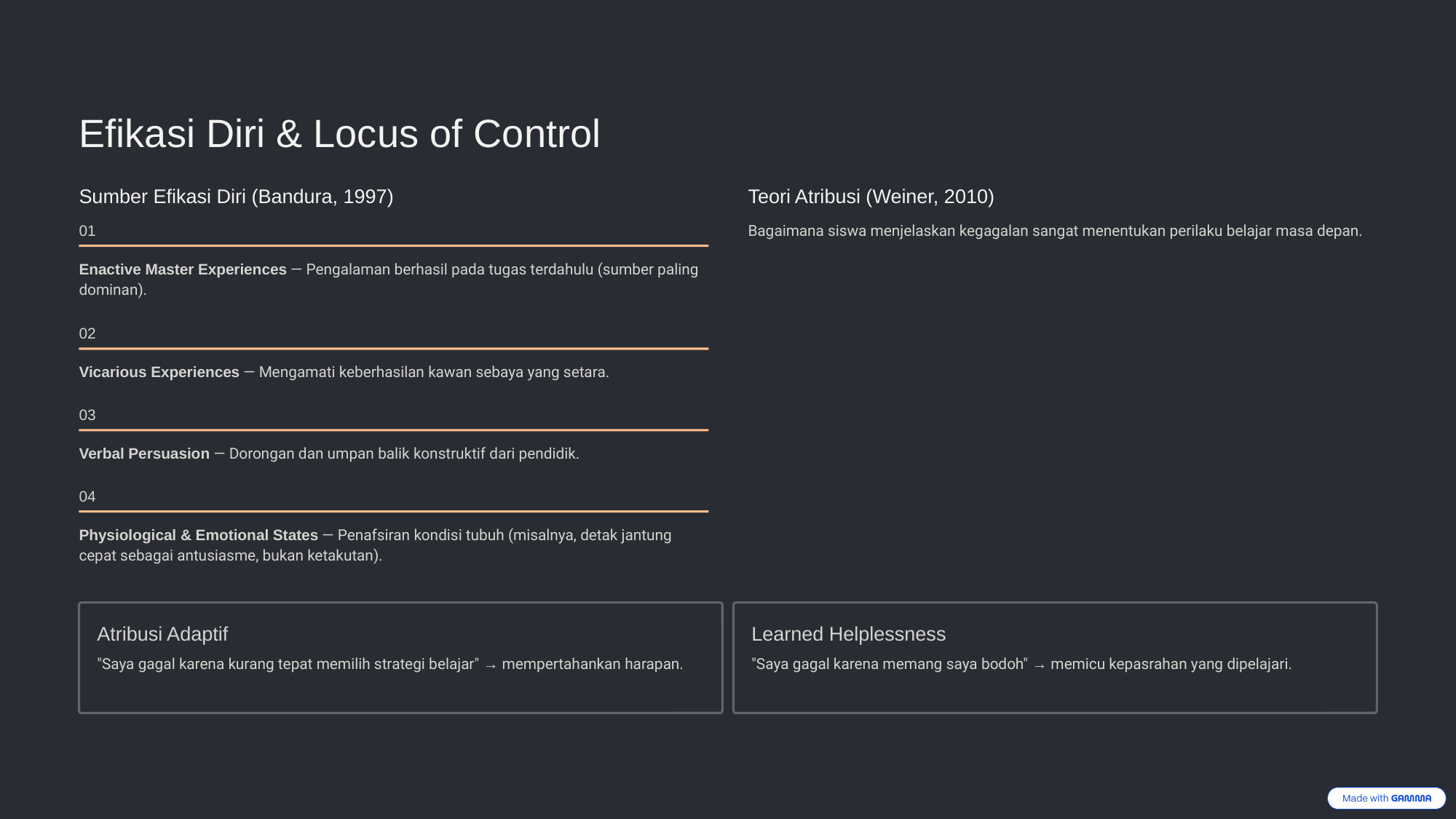

Efikasi Diri & Locus of Control
Sumber Efikasi Diri (Bandura, 1997)
Teori Atribusi (Weiner, 2010)
Bagaimana siswa menjelaskan kegagalan sangat menentukan perilaku belajar masa depan.
01

Enactive Master Experiences — Pengalaman berhasil pada tugas terdahulu (sumber paling dominan).
02

Vicarious Experiences — Mengamati keberhasilan kawan sebaya yang setara.
03

Verbal Persuasion — Dorongan dan umpan balik konstruktif dari pendidik.
04

Physiological & Emotional States — Penafsiran kondisi tubuh (misalnya, detak jantung cepat sebagai antusiasme, bukan ketakutan).

Atribusi Adaptif
Learned Helplessness
"Saya gagal karena kurang tepat memilih strategi belajar" → mempertahankan harapan.
"Saya gagal karena memang saya bodoh" → memicu kepasrahan yang dipelajari.